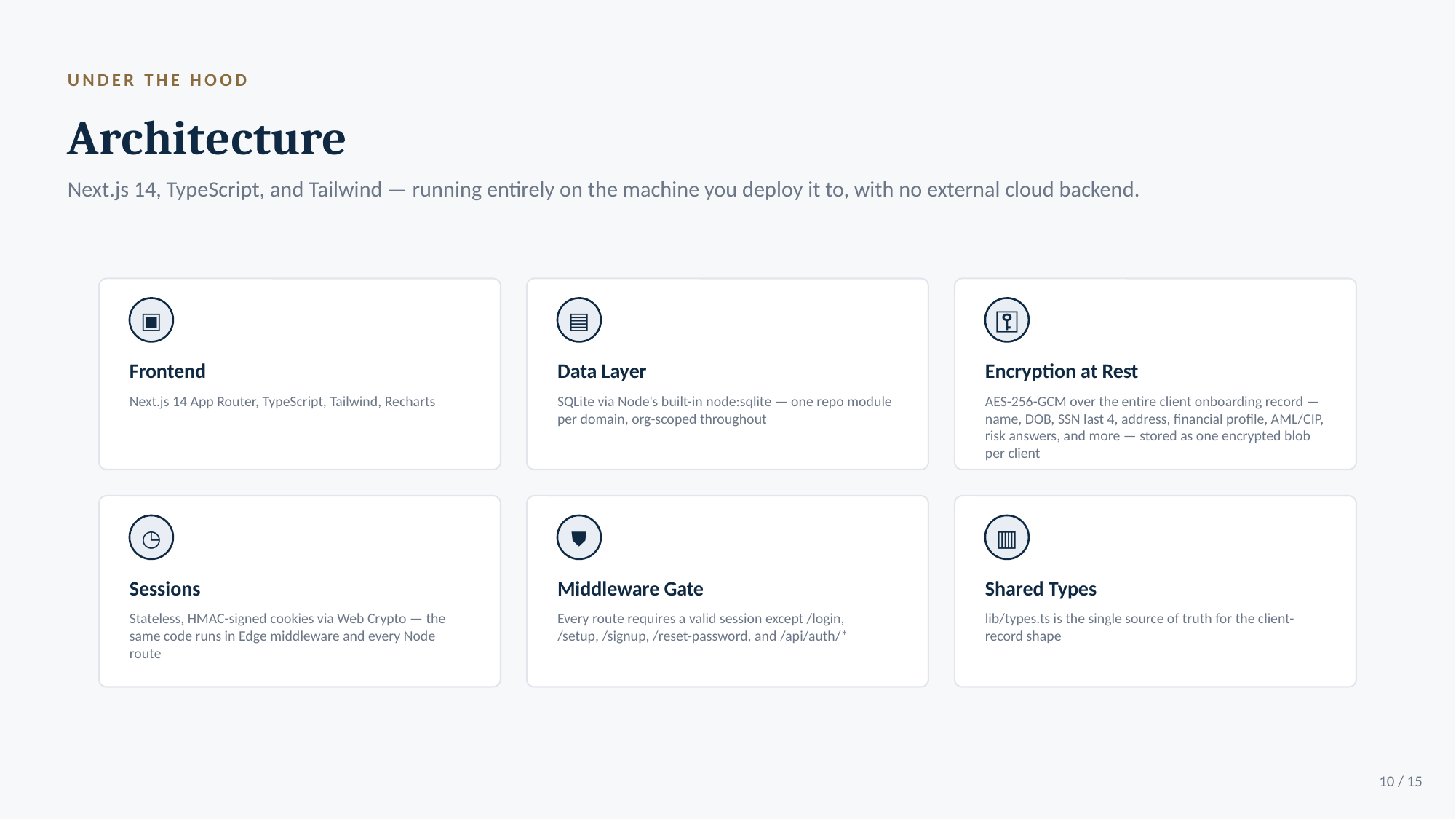

UNDER THE HOOD
Architecture
Next.js 14, TypeScript, and Tailwind — running entirely on the machine you deploy it to, with no external cloud backend.

▣

▤

⚿
Frontend
Data Layer
Encryption at Rest
Next.js 14 App Router, TypeScript, Tailwind, Recharts
SQLite via Node's built-in node:sqlite — one repo module per domain, org-scoped throughout
AES-256-GCM over the entire client onboarding record — name, DOB, SSN last 4, address, financial profile, AML/CIP, risk answers, and more — stored as one encrypted blob per client

◷

⛊

▥
Sessions
Middleware Gate
Shared Types
Stateless, HMAC-signed cookies via Web Crypto — the same code runs in Edge middleware and every Node route
Every route requires a valid session except /login, /setup, /signup, /reset-password, and /api/auth/*
lib/types.ts is the single source of truth for the client-record shape
10 / 15